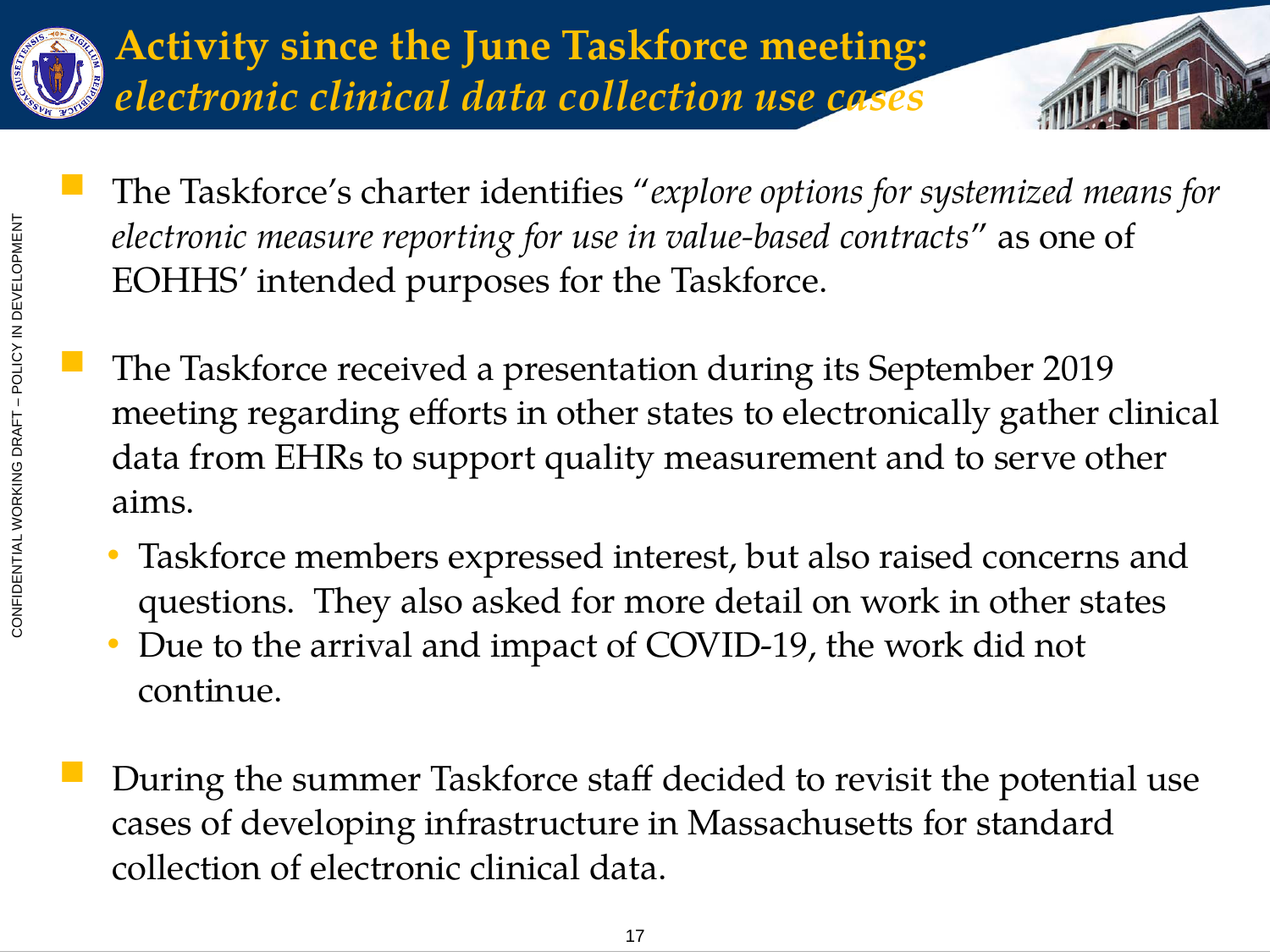

# Activity since the June Taskforce meeting: electronic clinical data collection use cases
The Taskforce’s charter identifies “explore options for systemized means for electronic measure reporting for use in value-based contracts” as one of EOHHS’ intended purposes for the Taskforce.

The Taskforce received a presentation during its September 2019 meeting regarding efforts in other states to electronically gather clinical data from EHRs to support quality measurement and to serve other aims.
Taskforce members expressed interest, but also raised concerns and questions.  They also asked for more detail on work in other states
Due to the arrival and impact of COVID-19, the work did not continue.

During the summer Taskforce staff decided to revisit the potential use cases of developing infrastructure in Massachusetts for standard collection of electronic clinical data.